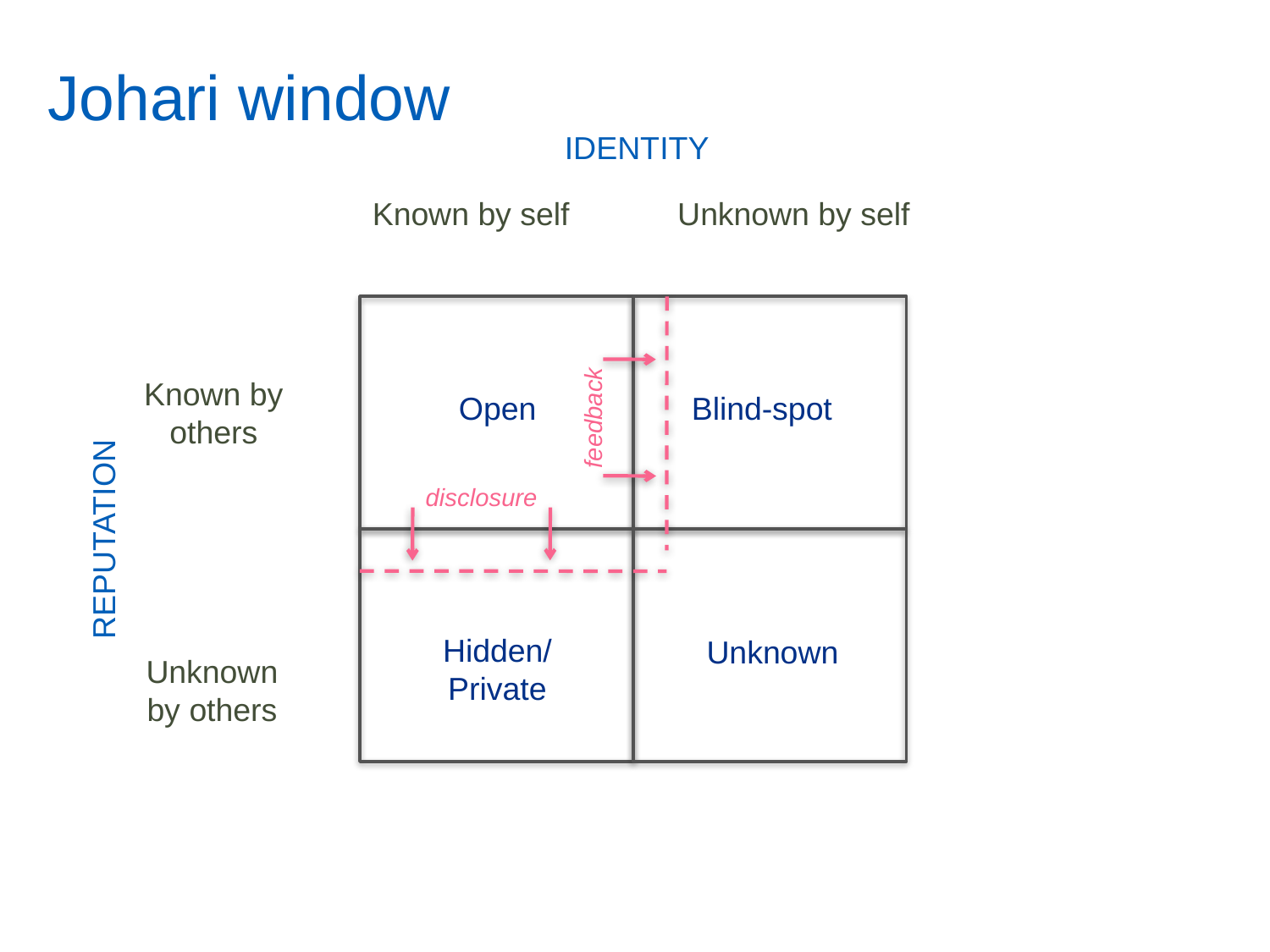

Johari window
IDENTITY

Known by self

Unknown by self

Open
Blind-spot
feedback
disclosure
Hidden/
Private
Unknown

Known by others
REPUTATION
Unknown by others